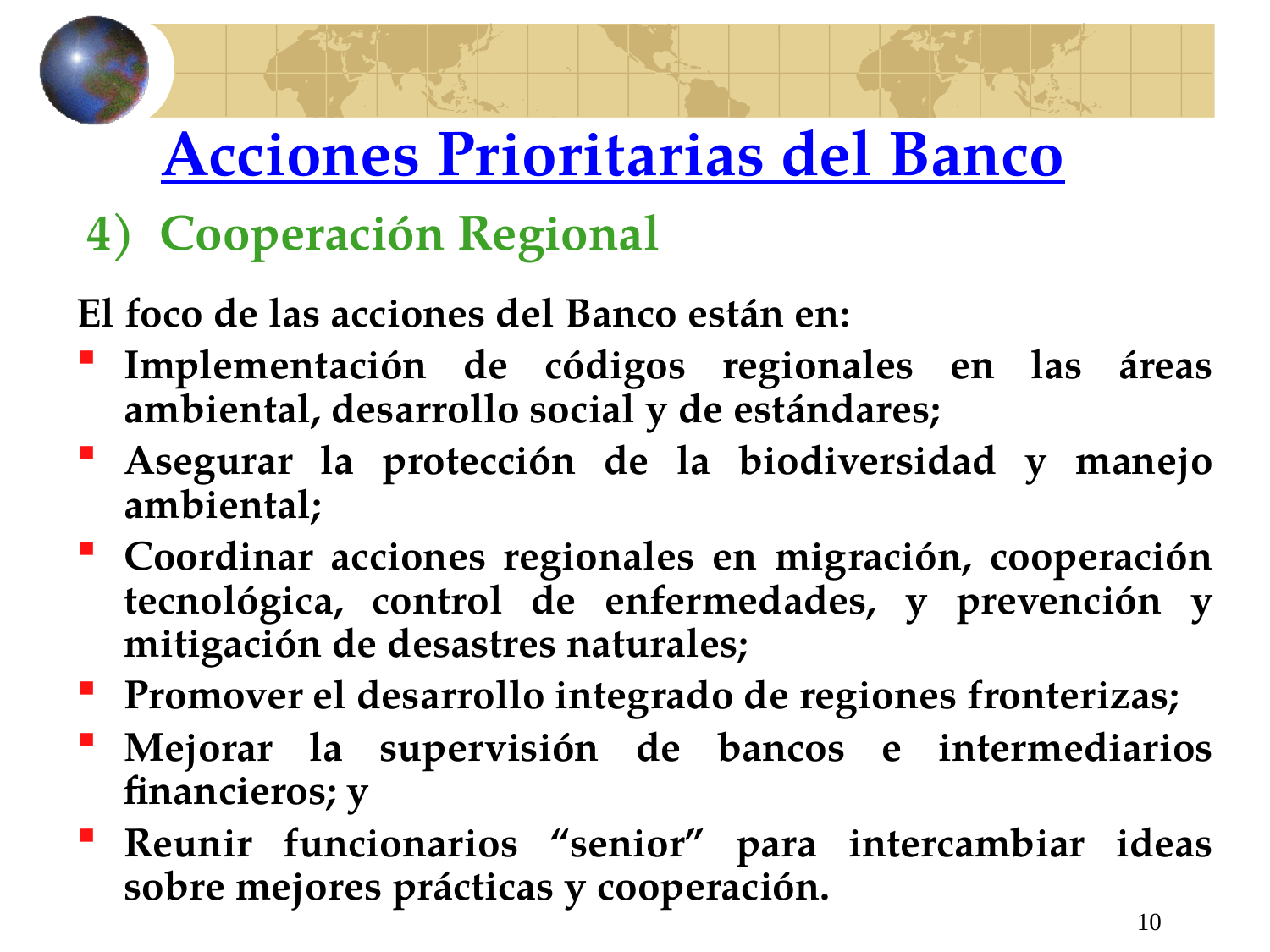

Acciones Prioritarias del Banco
4)  Cooperación Regional
El foco de las acciones del Banco están en:
Implementación de códigos regionales en las áreas ambiental, desarrollo social y de estándares;
Asegurar la protección de la biodiversidad y manejo ambiental;
Coordinar acciones regionales en migración, cooperación tecnológica, control de enfermedades, y prevención y mitigación de desastres naturales;
Promover el desarrollo integrado de regiones fronterizas;
Mejorar la supervisión de bancos e intermediarios financieros; y
Reunir funcionarios “senior” para intercambiar ideas sobre mejores prácticas y cooperación.
10